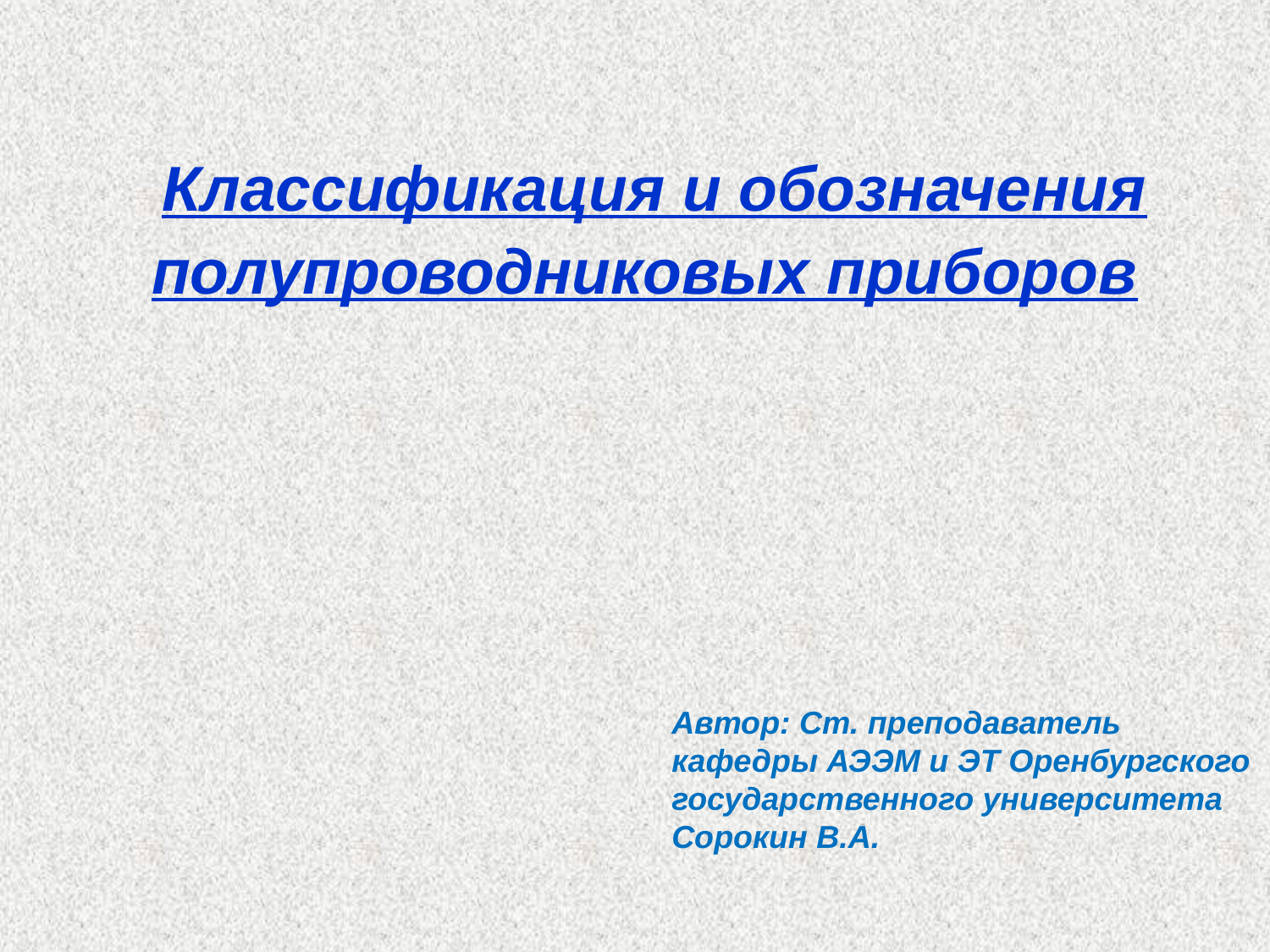

# Классификация и обозначения полупроводниковых приборов
Автор: Ст. преподаватель кафедры АЭЭМ и ЭТ Оренбургского государственного университета
Сорокин В.А.